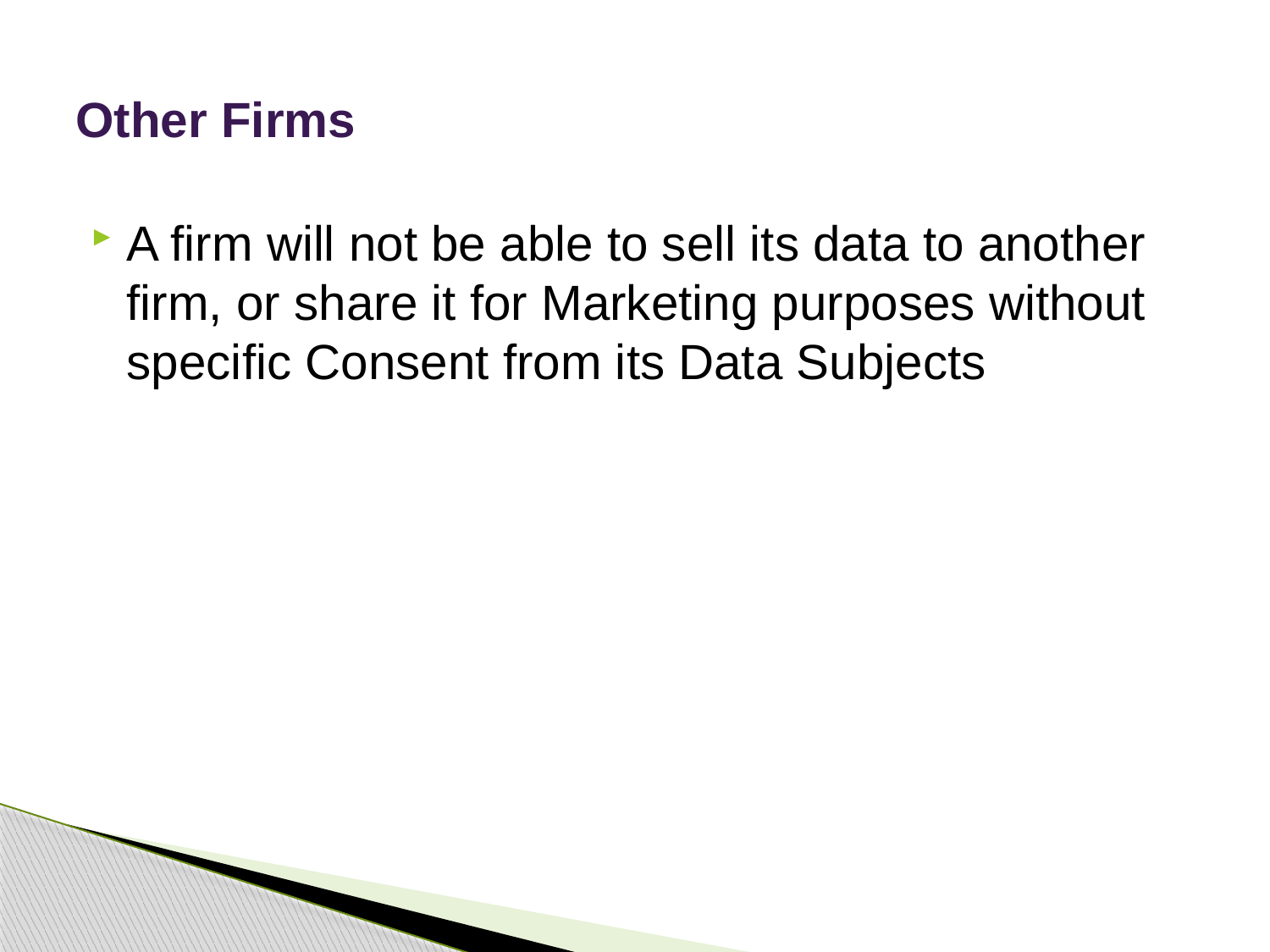

# Other Firms
A firm will not be able to sell its data to another firm, or share it for Marketing purposes without specific Consent from its Data Subjects